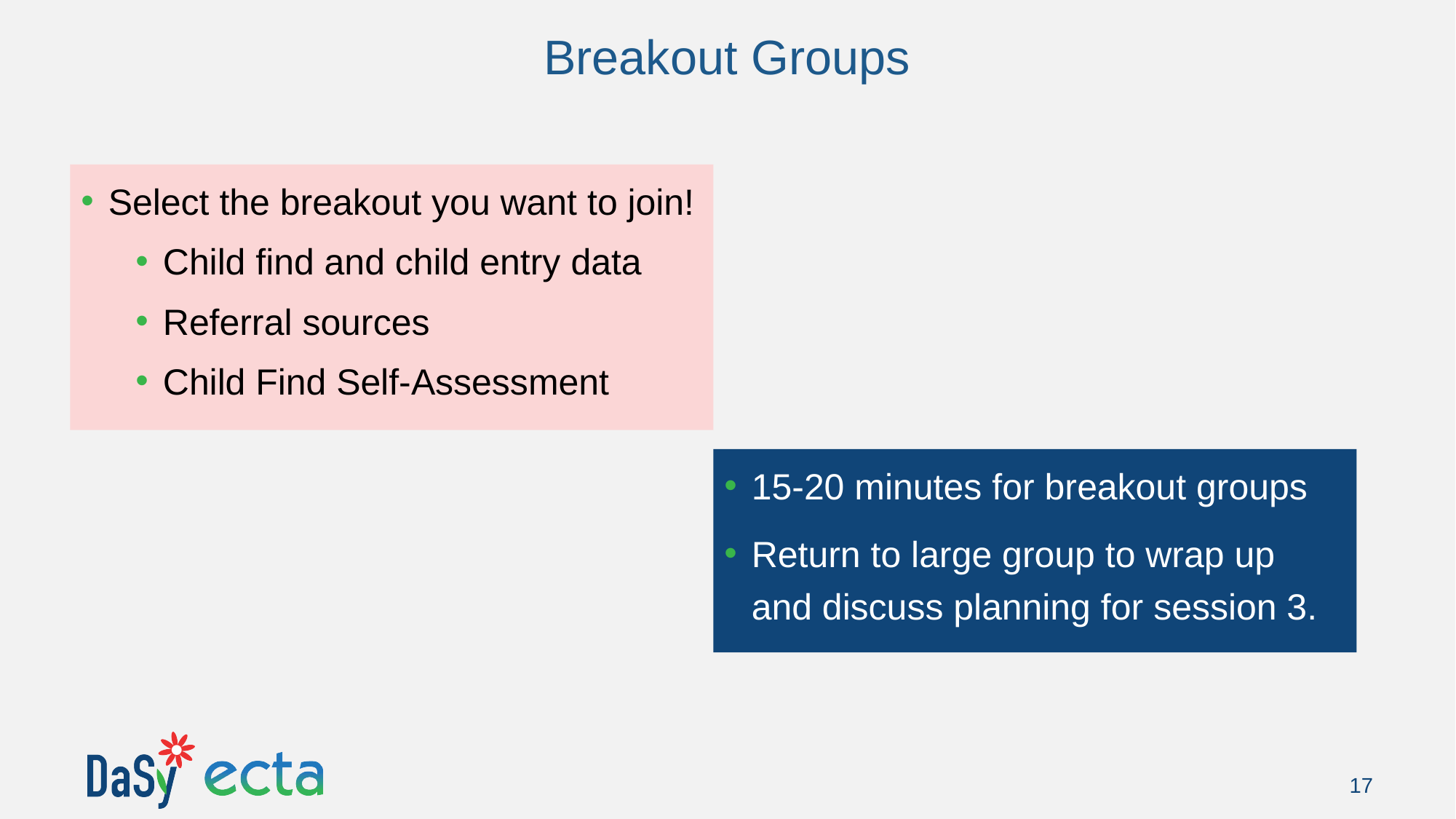

# Breakout Groups
Select the breakout you want to join!
Child find and child entry data
Referral sources
Child Find Self-Assessment
15-20 minutes for breakout groups
Return to large group to wrap up and discuss planning for session 3.
17